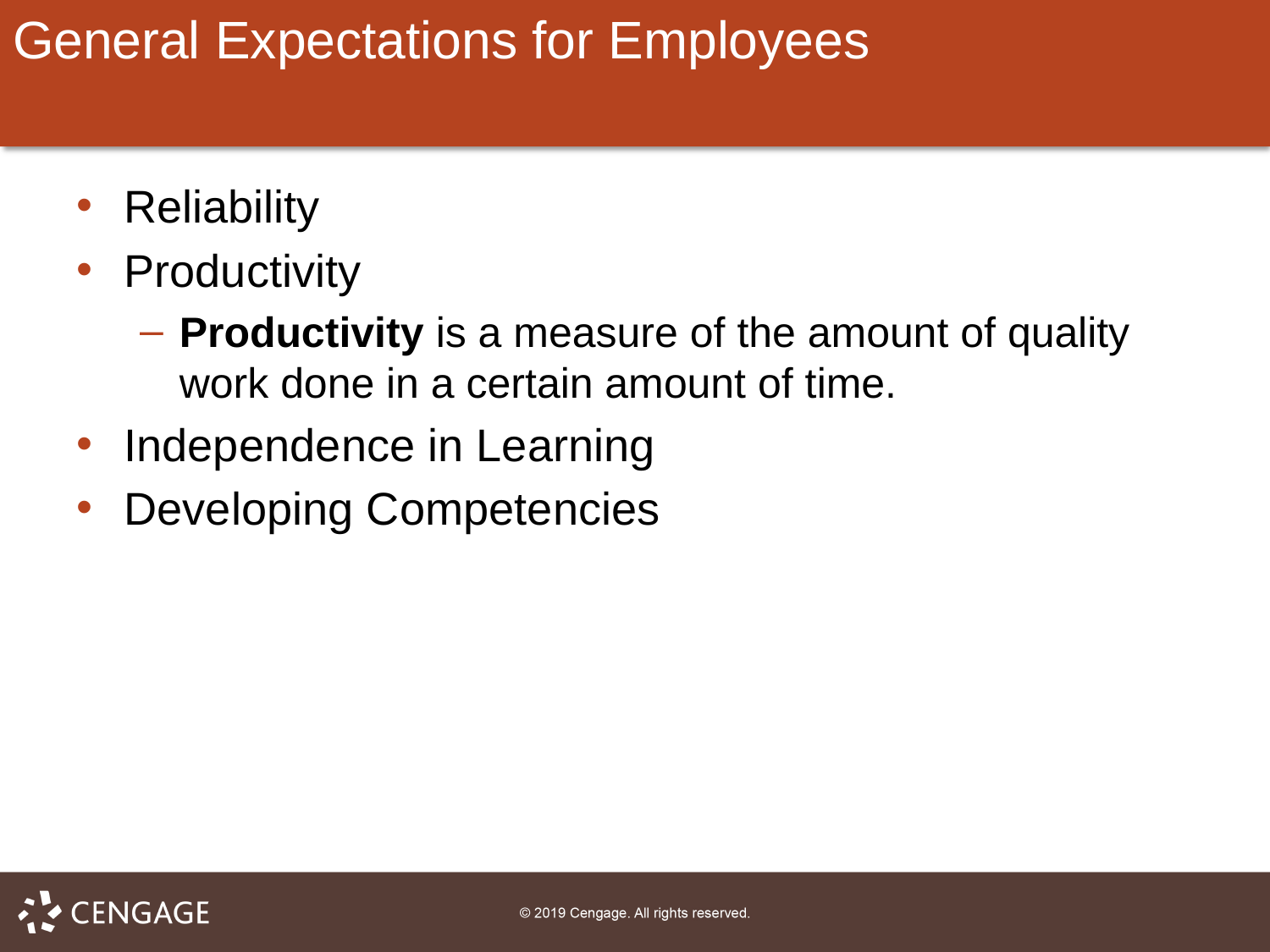

# General Expectations for Employees
Reliability
Productivity
Productivity is a measure of the amount of quality work done in a certain amount of time.
Independence in Learning
Developing Competencies